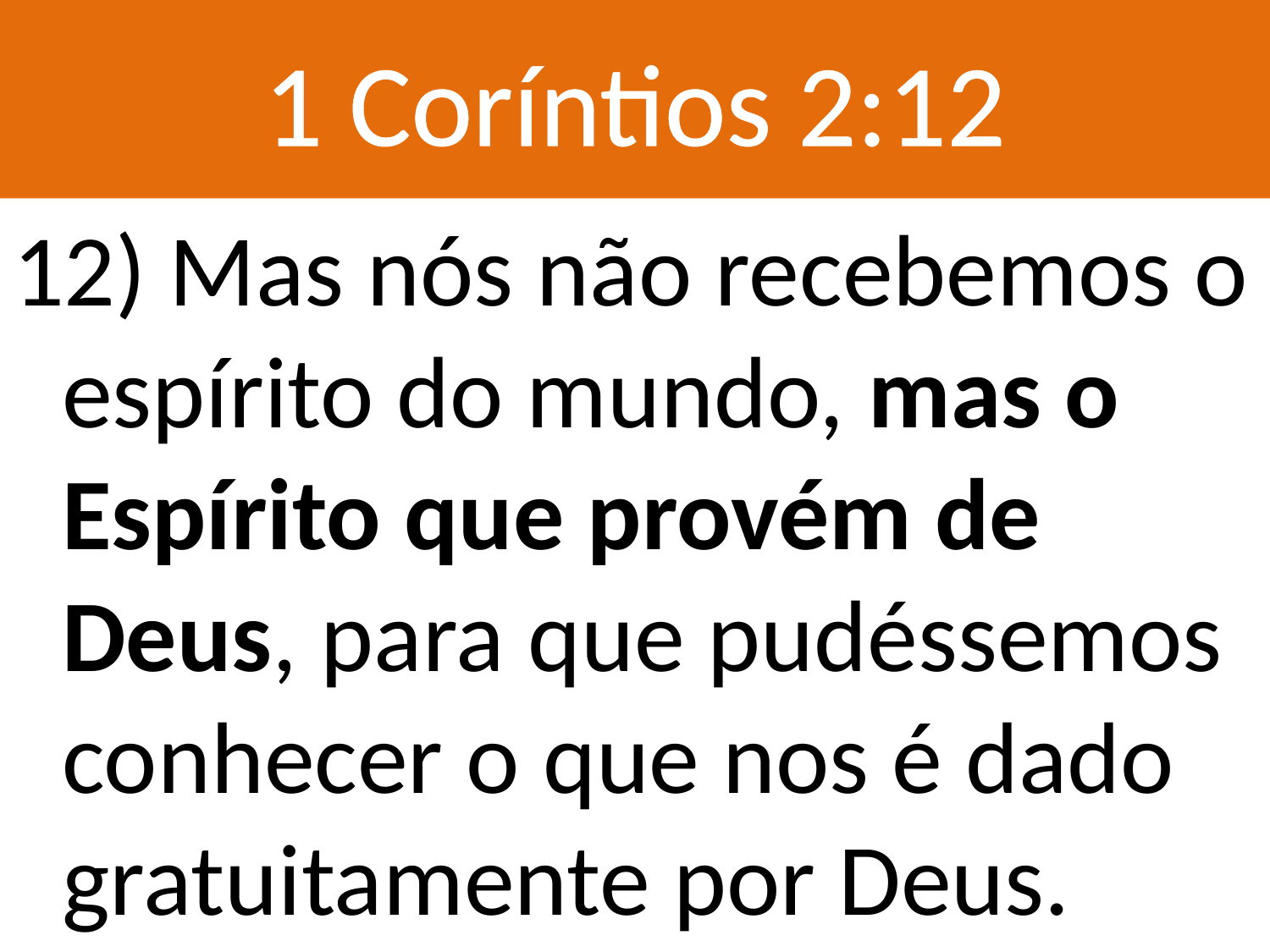

# 1 Coríntios 2:12
12) Mas nós não recebemos o espírito do mundo, mas o Espírito que provém de Deus, para que pudéssemos conhecer o que nos é dado gratuitamente por Deus.